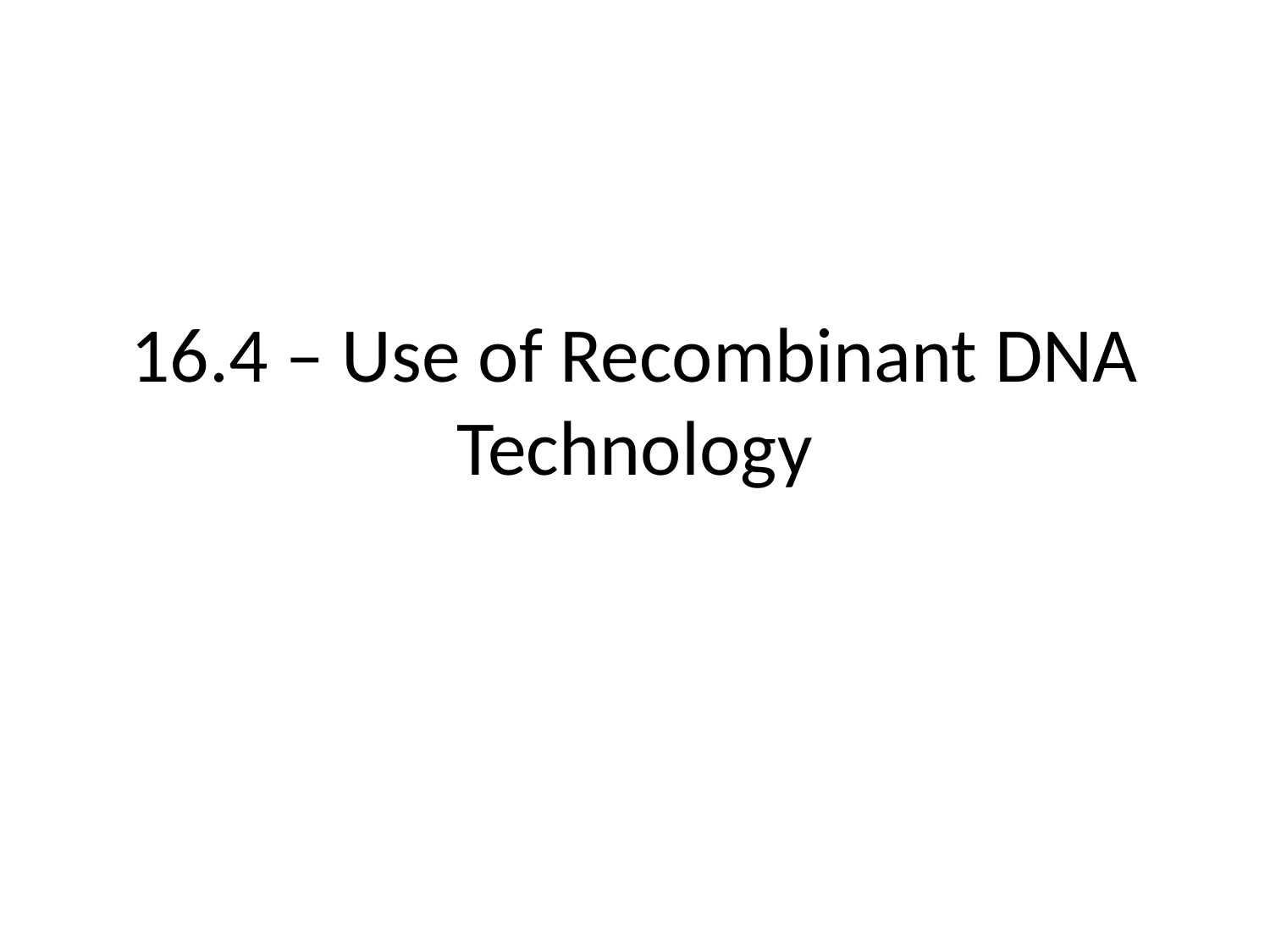

# 16.4 – Use of Recombinant DNA Technology